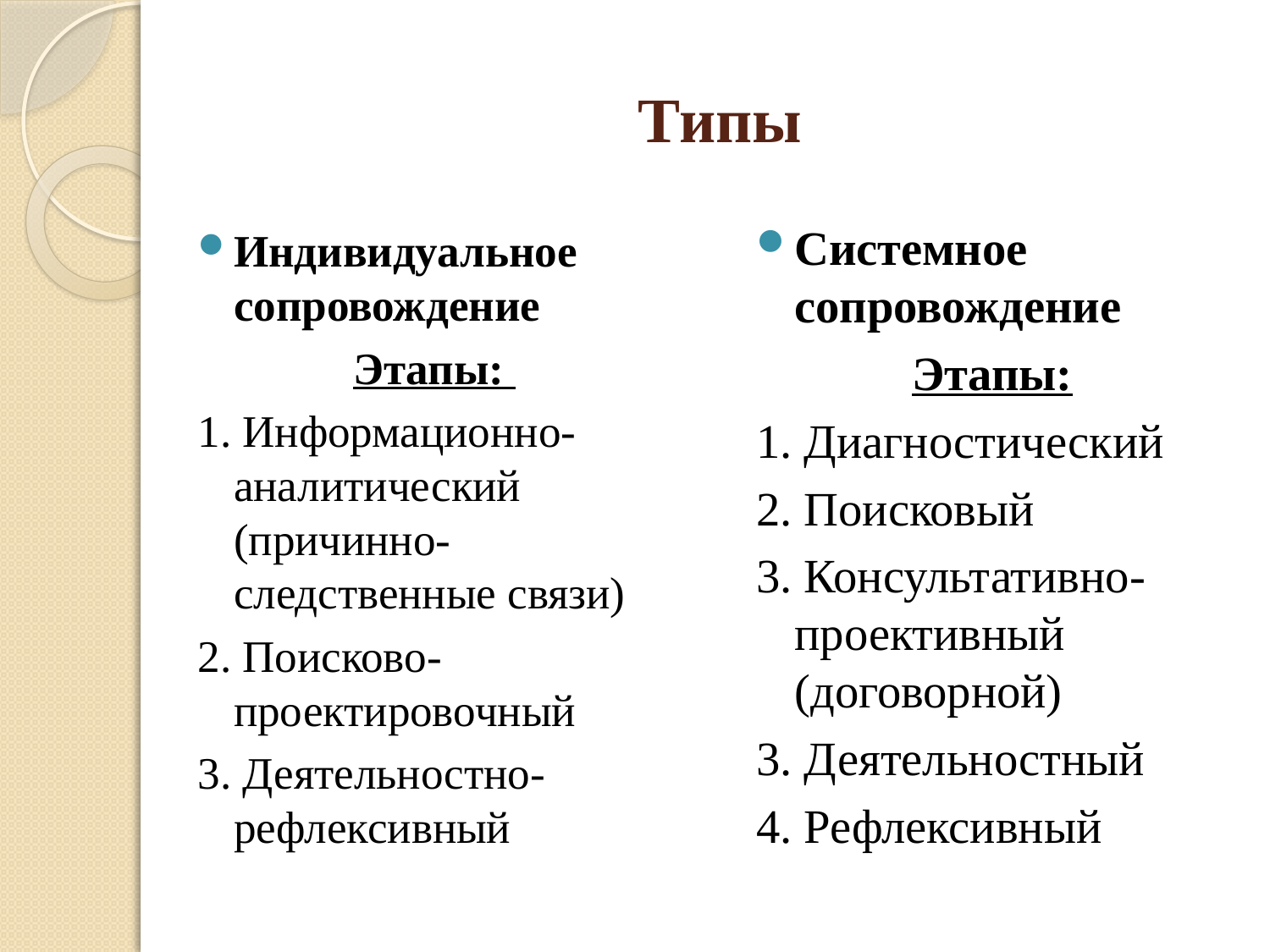

# Типы
Системное сопровождение
Этапы:
1. Диагностический
2. Поисковый
3. Консультативно-проективный (договорной)
3. Деятельностный
4. Рефлексивный

Индивидуальное сопровождение
Этапы:
1. Информационно-аналитический (причинно-следственные связи)
2. Поисково-проектировочный
3. Деятельностно-рефлексивный